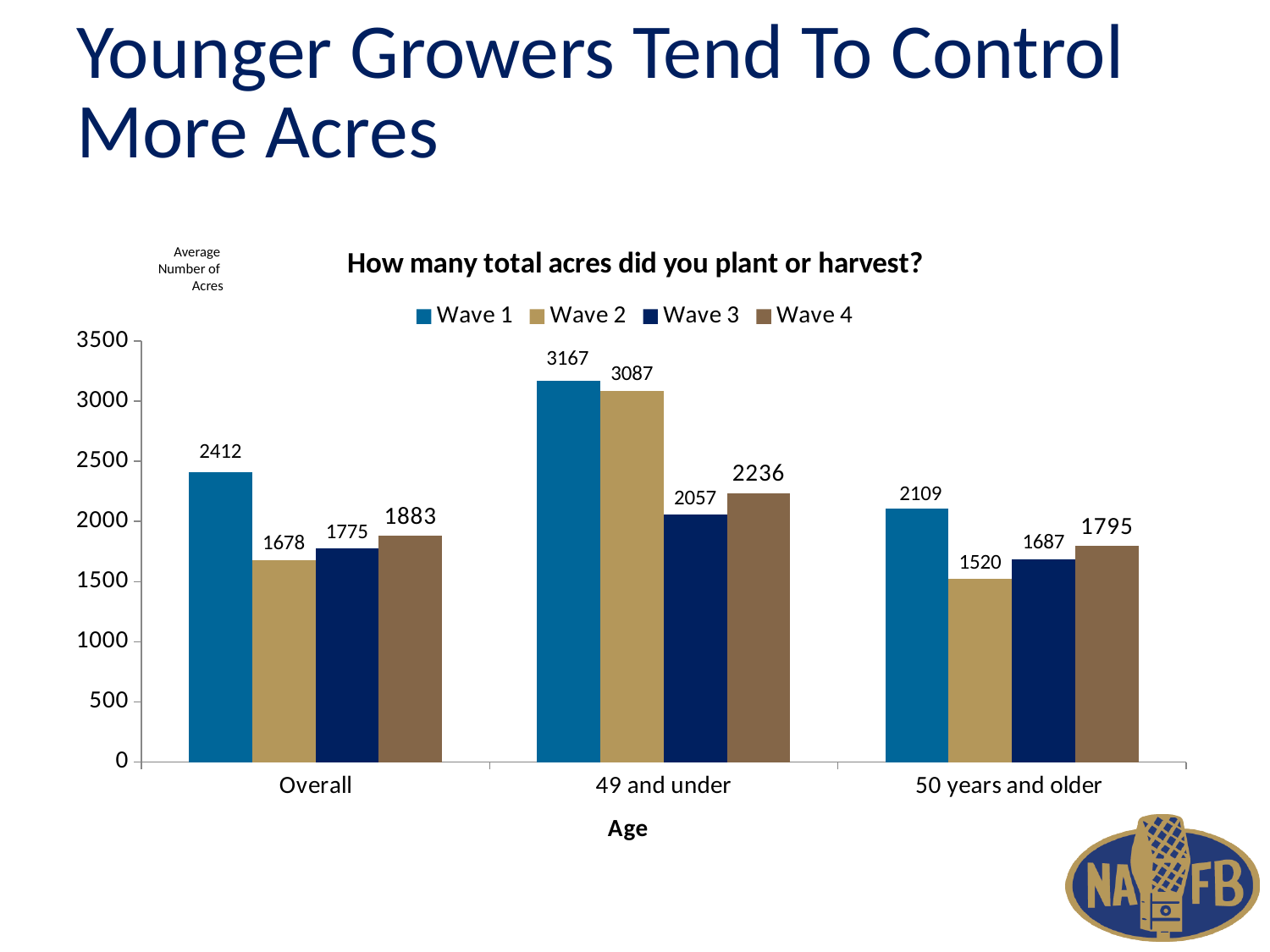

# Younger Growers Tend To Control More Acres

### Chart: How many total acres did you plant or harvest?

| Category | Wave 1 | Wave 2 | Wave 3 | Wave 4 |
|---|---|---|---|---|
| Overall | 2412.0 | 1678.0 | 1775.0 | 1883.0 |
| 49 and under | 3167.0 | 3087.0 | 2057.0 | 2236.0 |
| 50 years and older  | 2109.0 | 1520.0 | 1687.0 | 1795.0 |
Average
Number of
Acres